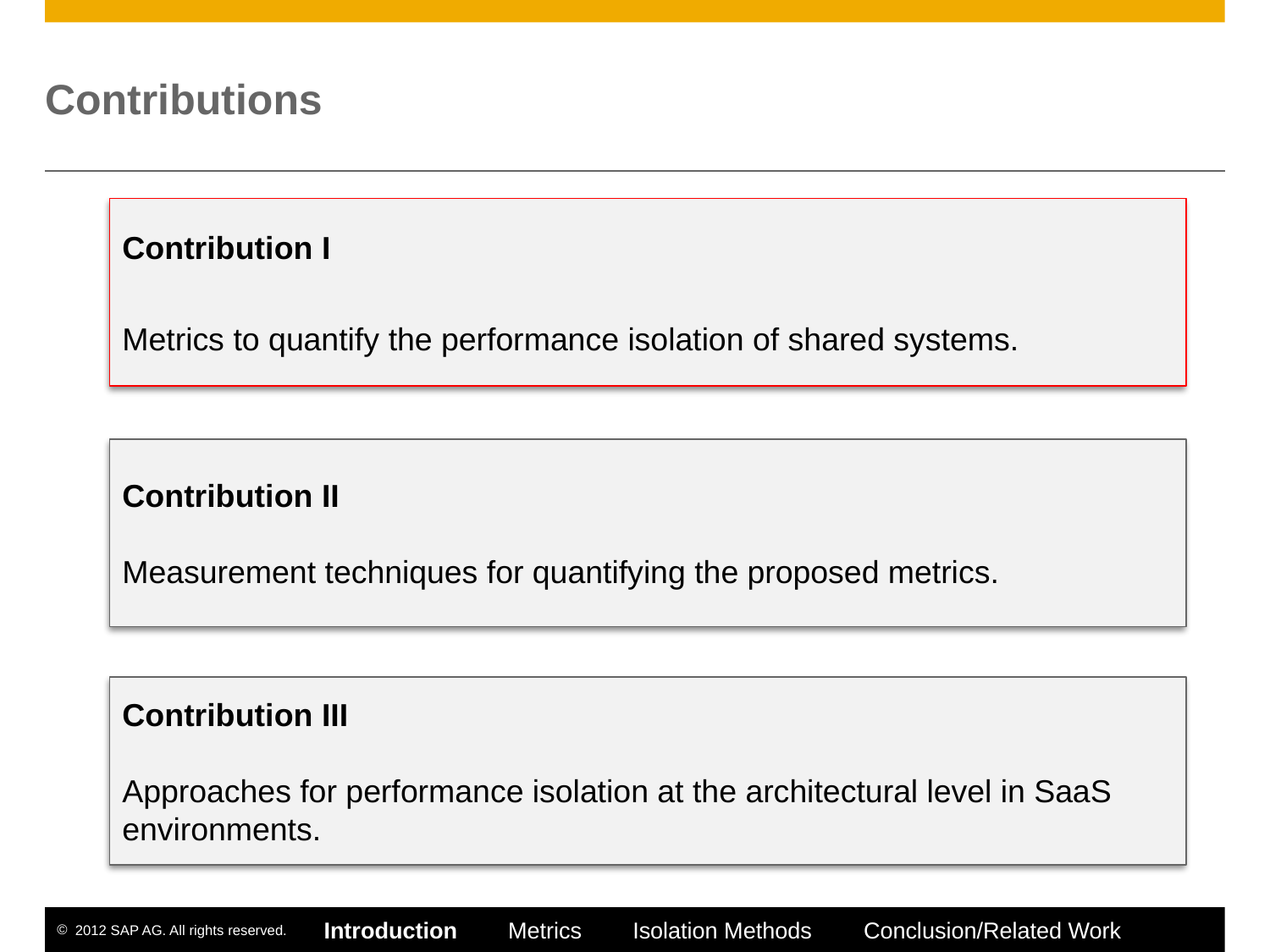

# Contributions
Contribution I

Metrics to quantify the performance isolation of shared systems.
Contribution II

Measurement techniques for quantifying the proposed metrics.
Contribution III

Approaches for performance isolation at the architectural level in SaaS environments.
Introduction        Metrics        Isolation Methods	     Conclusion/Related Work